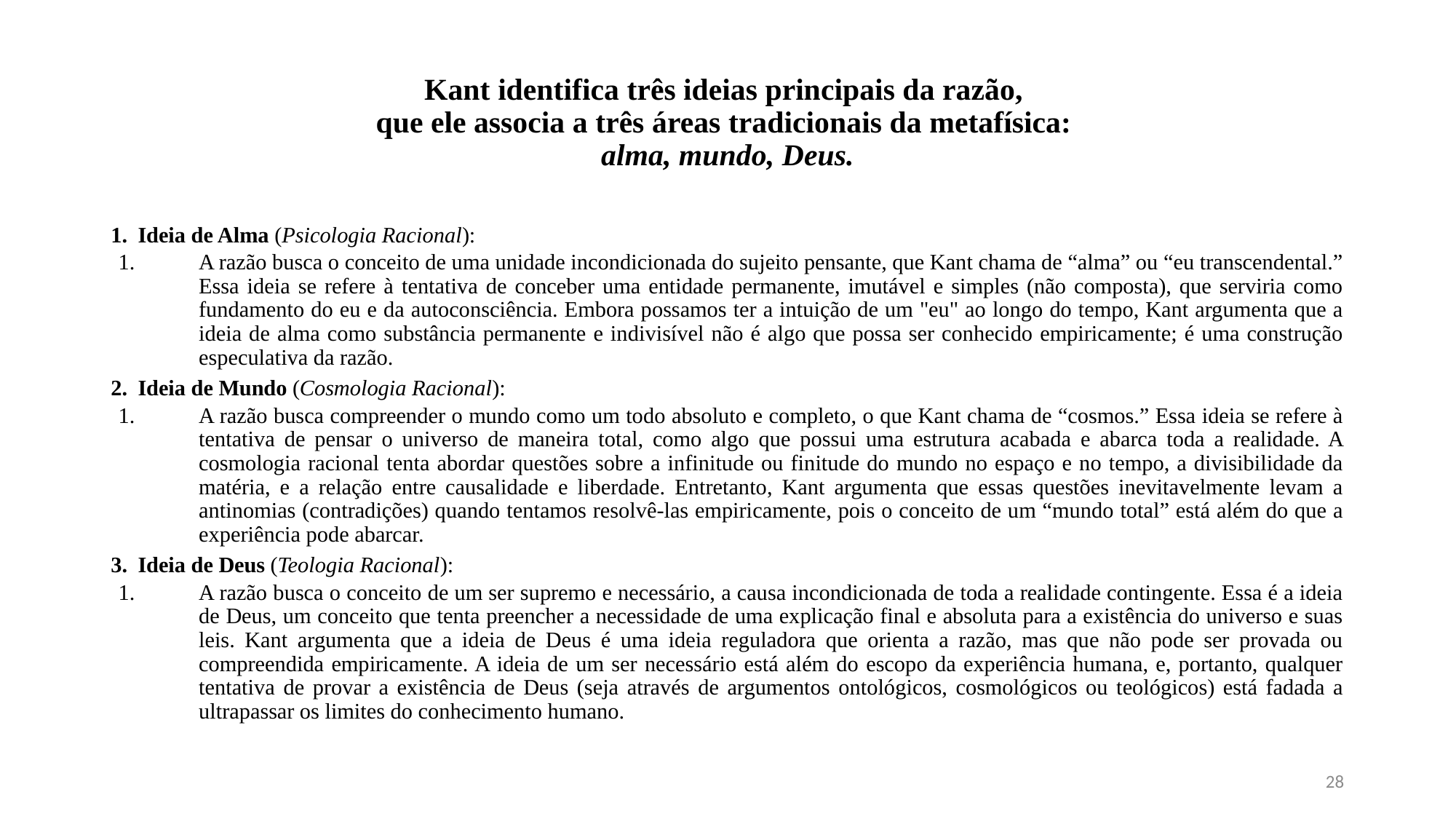

# Kant identifica três ideias principais da razão, que ele associa a três áreas tradicionais da metafísica: alma, mundo, Deus.
Ideia de Alma (Psicologia Racional):
A razão busca o conceito de uma unidade incondicionada do sujeito pensante, que Kant chama de “alma” ou “eu transcendental.” Essa ideia se refere à tentativa de conceber uma entidade permanente, imutável e simples (não composta), que serviria como fundamento do eu e da autoconsciência. Embora possamos ter a intuição de um "eu" ao longo do tempo, Kant argumenta que a ideia de alma como substância permanente e indivisível não é algo que possa ser conhecido empiricamente; é uma construção especulativa da razão.
Ideia de Mundo (Cosmologia Racional):
A razão busca compreender o mundo como um todo absoluto e completo, o que Kant chama de “cosmos.” Essa ideia se refere à tentativa de pensar o universo de maneira total, como algo que possui uma estrutura acabada e abarca toda a realidade. A cosmologia racional tenta abordar questões sobre a infinitude ou finitude do mundo no espaço e no tempo, a divisibilidade da matéria, e a relação entre causalidade e liberdade. Entretanto, Kant argumenta que essas questões inevitavelmente levam a antinomias (contradições) quando tentamos resolvê-las empiricamente, pois o conceito de um “mundo total” está além do que a experiência pode abarcar.
Ideia de Deus (Teologia Racional):
A razão busca o conceito de um ser supremo e necessário, a causa incondicionada de toda a realidade contingente. Essa é a ideia de Deus, um conceito que tenta preencher a necessidade de uma explicação final e absoluta para a existência do universo e suas leis. Kant argumenta que a ideia de Deus é uma ideia reguladora que orienta a razão, mas que não pode ser provada ou compreendida empiricamente. A ideia de um ser necessário está além do escopo da experiência humana, e, portanto, qualquer tentativa de provar a existência de Deus (seja através de argumentos ontológicos, cosmológicos ou teológicos) está fadada a ultrapassar os limites do conhecimento humano.

28